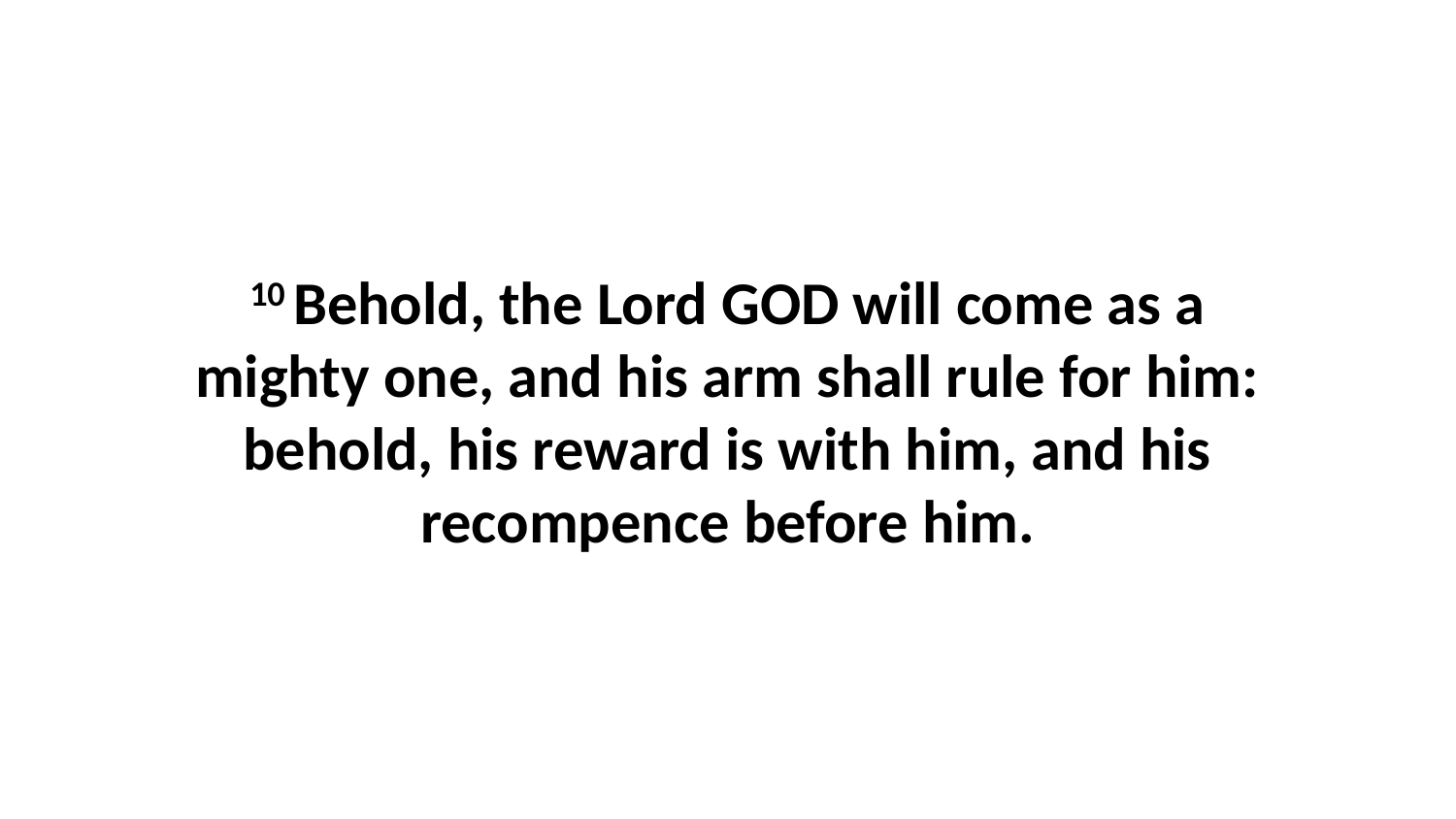

10 Behold, the Lord GOD will come as a mighty one, and his arm shall rule for him: behold, his reward is with him, and his recompence before him.